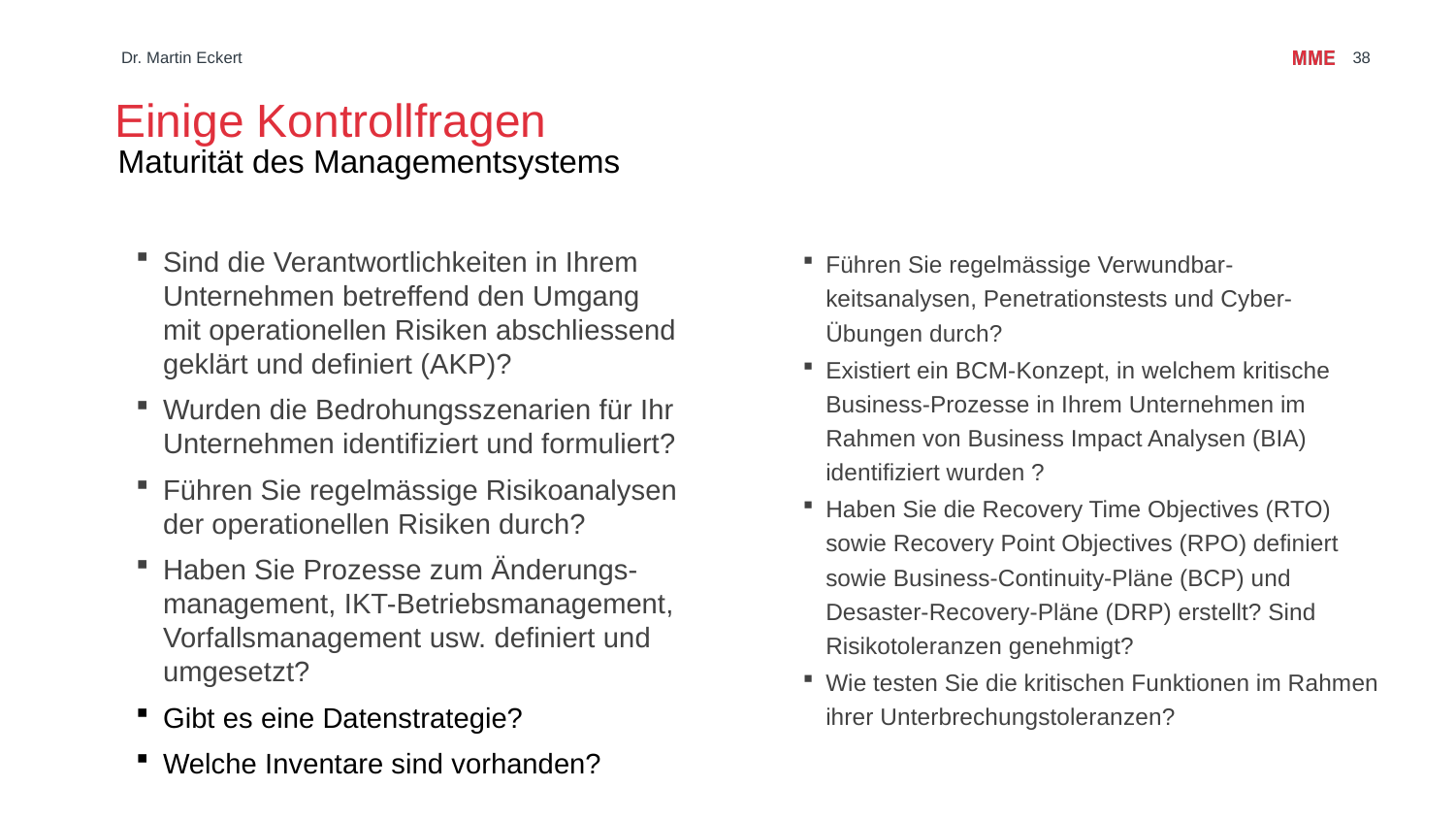

# Einige Kontrollfragen
Dr. Martin Eckert
38
Maturität des Managementsystems
Sind die Verantwortlichkeiten in Ihrem Unternehmen betreffend den Umgang mit operationellen Risiken abschliessend geklärt und definiert (AKP)?
Wurden die Bedrohungsszenarien für Ihr Unternehmen identifiziert und formuliert?
Führen Sie regelmässige Risikoanalysen der operationellen Risiken durch?
Haben Sie Prozesse zum Änderungs-management, IKT-Betriebsmanagement, Vorfallsmanagement usw. definiert und umgesetzt?
Gibt es eine Datenstrategie?
Welche Inventare sind vorhanden?
Führen Sie regelmässige Verwundbar-keitsanalysen, Penetrationstests und Cyber-Übungen durch?
Existiert ein BCM-Konzept, in welchem kritische Business-Prozesse in Ihrem Unternehmen im Rahmen von Business Impact Analysen (BIA) identifiziert wurden ?
Haben Sie die Recovery Time Objectives (RTO) sowie Recovery Point Objectives (RPO) definiert sowie Business-Continuity-Pläne (BCP) und Desaster-Recovery-Pläne (DRP) erstellt? Sind Risikotoleranzen genehmigt?
Wie testen Sie die kritischen Funktionen im Rahmen ihrer Unterbrechungstoleranzen?